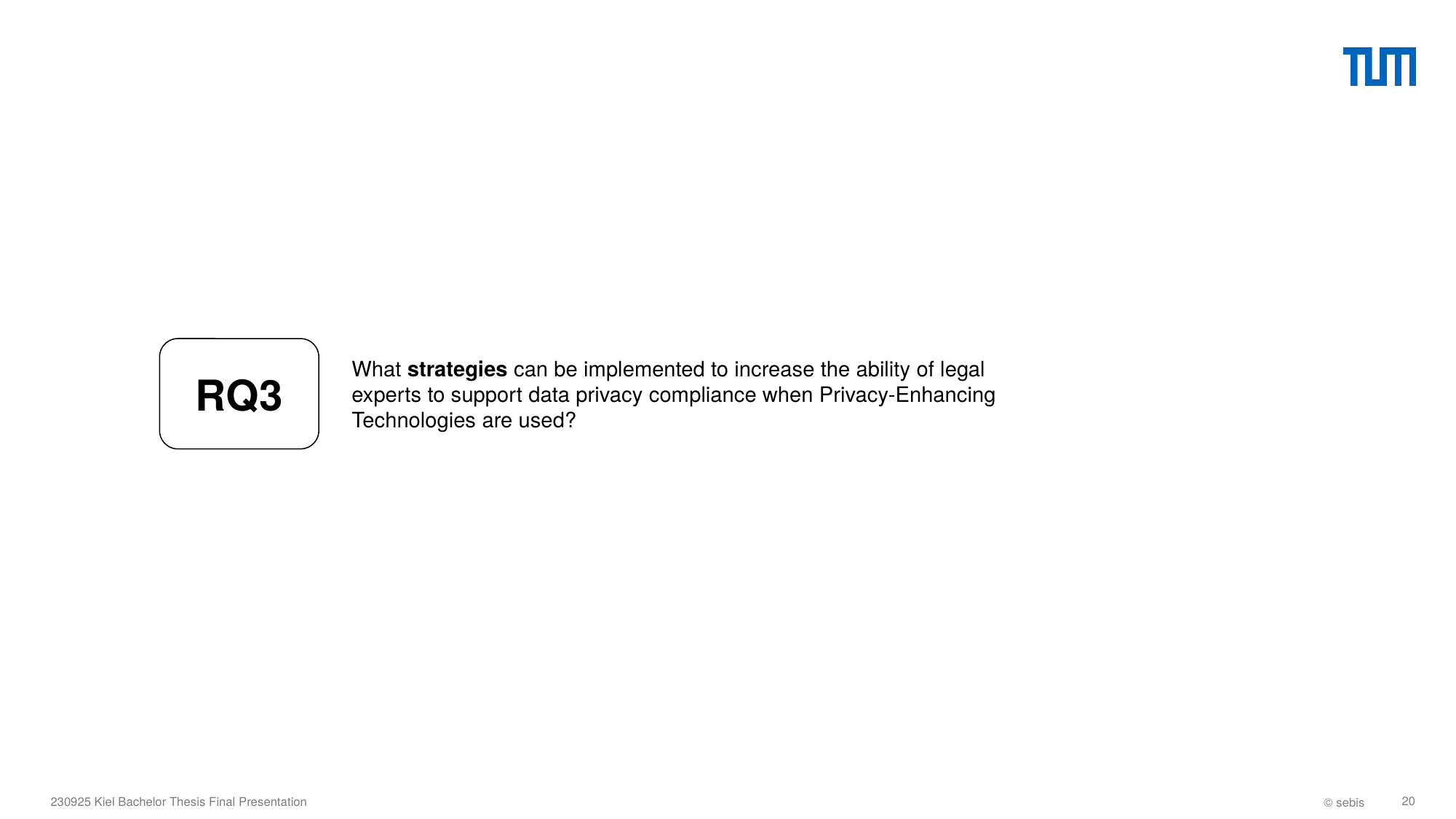

RQ3
What strategies can be implemented to increase the ability of legal experts to support data privacy compliance when Privacy-Enhancing Technologies are used?
230925 Kiel Bachelor Thesis Final Presentation
© sebis
20